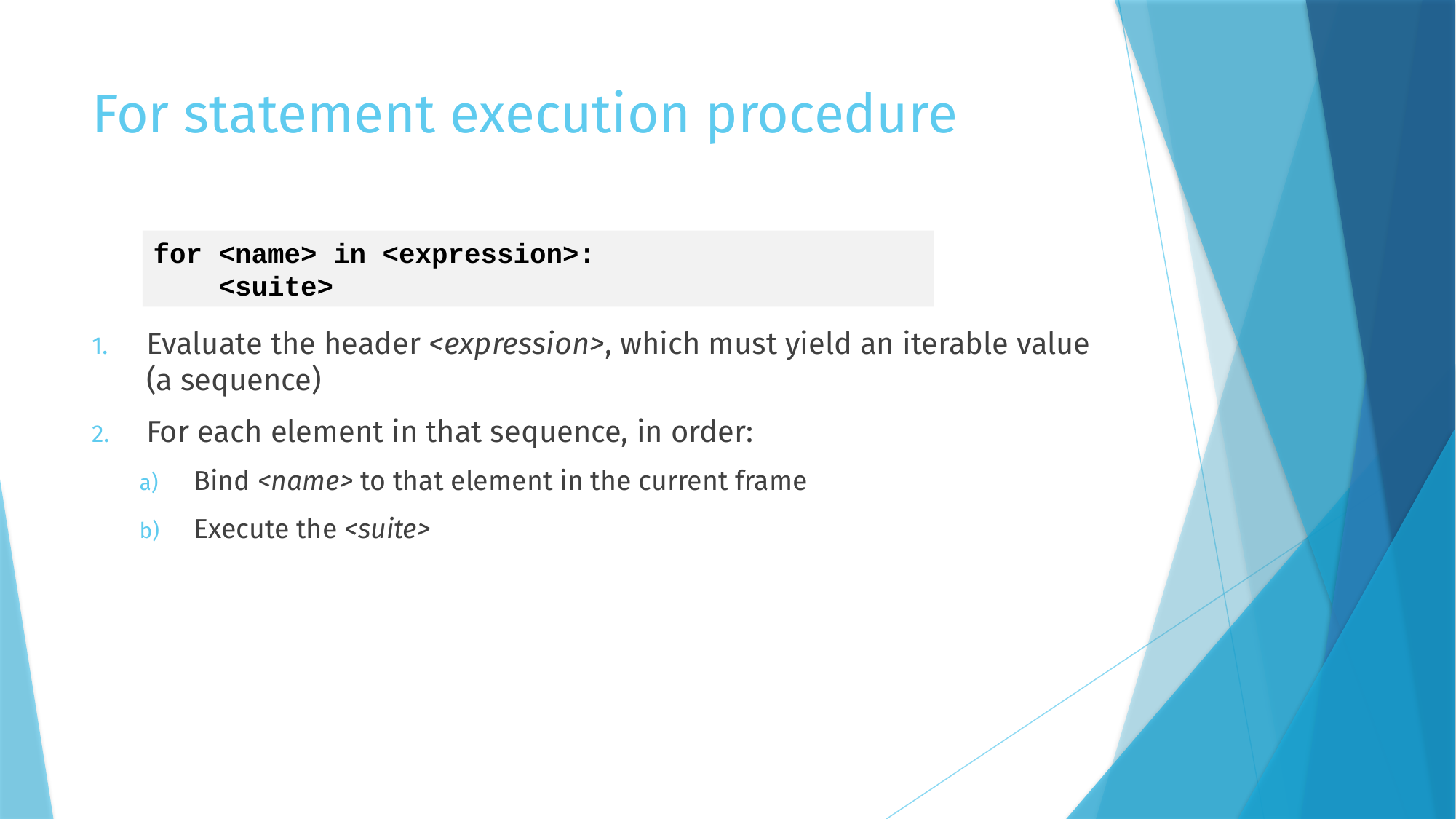

# For statement execution procedure
for <name> in <expression>:
    <suite>
Evaluate the header <expression>, which must yield an iterable value (a sequence)
For each element in that sequence, in order:
Bind <name> to that element in the current frame
Execute the <suite>